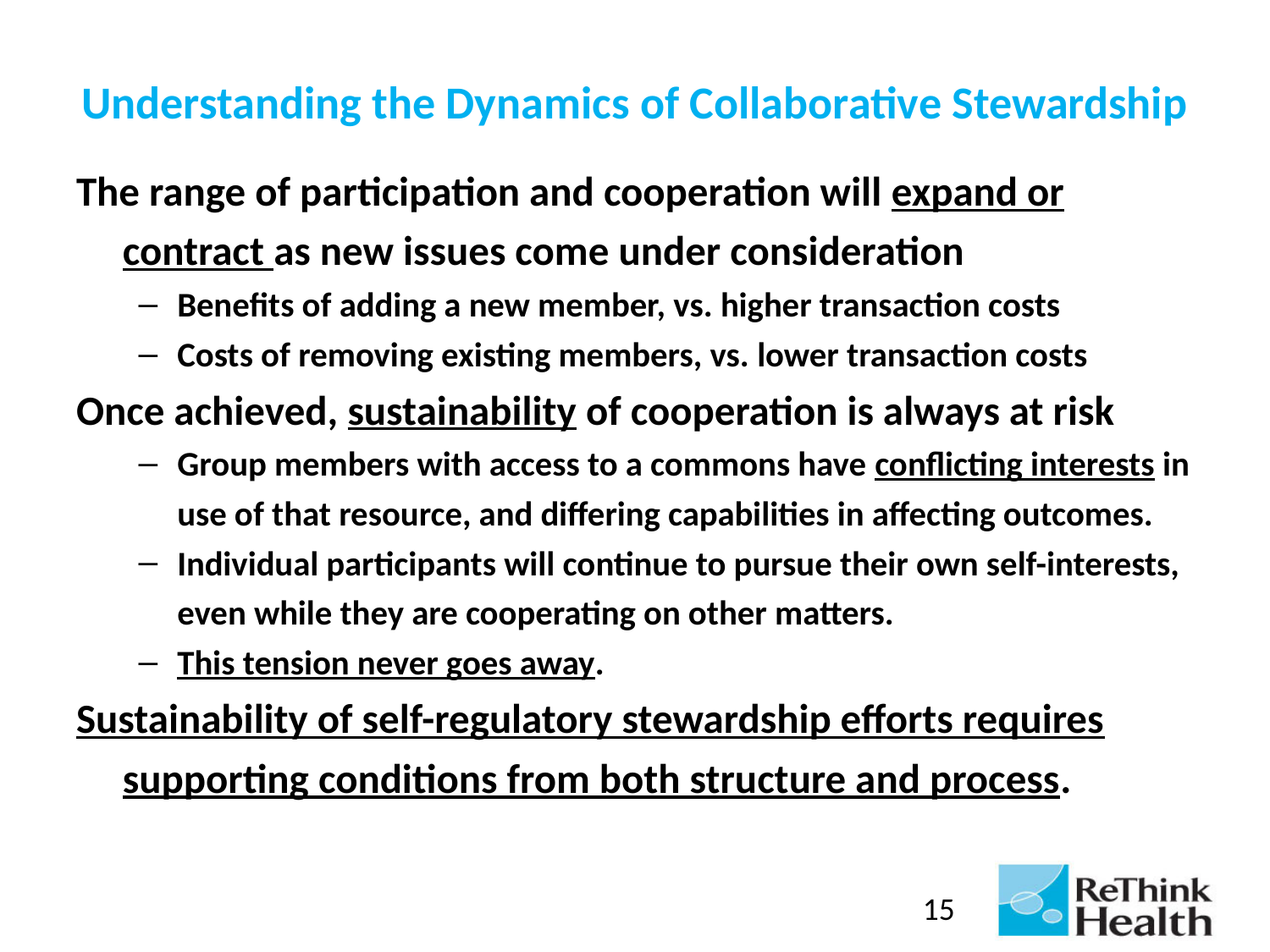

# Understanding the Dynamics of Collaborative Stewardship
The range of participation and cooperation will expand or contract as new issues come under consideration
Benefits of adding a new member, vs. higher transaction costs
Costs of removing existing members, vs. lower transaction costs
Once achieved, sustainability of cooperation is always at risk
Group members with access to a commons have conflicting interests in use of that resource, and differing capabilities in affecting outcomes.
Individual participants will continue to pursue their own self-interests, even while they are cooperating on other matters.
This tension never goes away.
Sustainability of self-regulatory stewardship efforts requires supporting conditions from both structure and process.
15